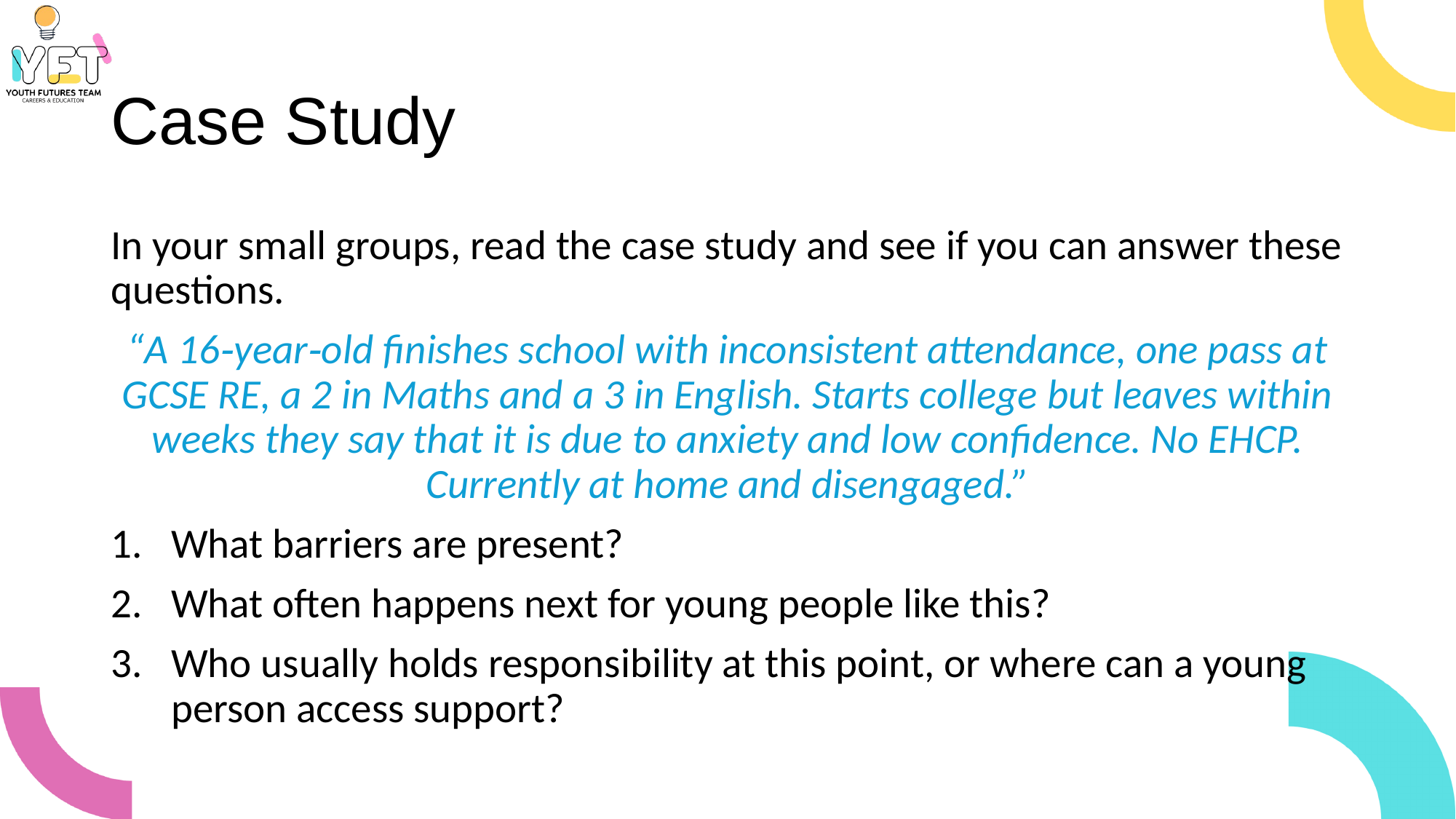

# Case Study
In your small groups, read the case study and see if you can answer these questions.
“A 16‑year‑old finishes school with inconsistent attendance, one pass at GCSE RE, a 2 in Maths and a 3 in English. Starts college but leaves within weeks they say that it is due to anxiety and low confidence. No EHCP. Currently at home and disengaged.”
What barriers are present?
What often happens next for young people like this?
Who usually holds responsibility at this point, or where can a young person access support?